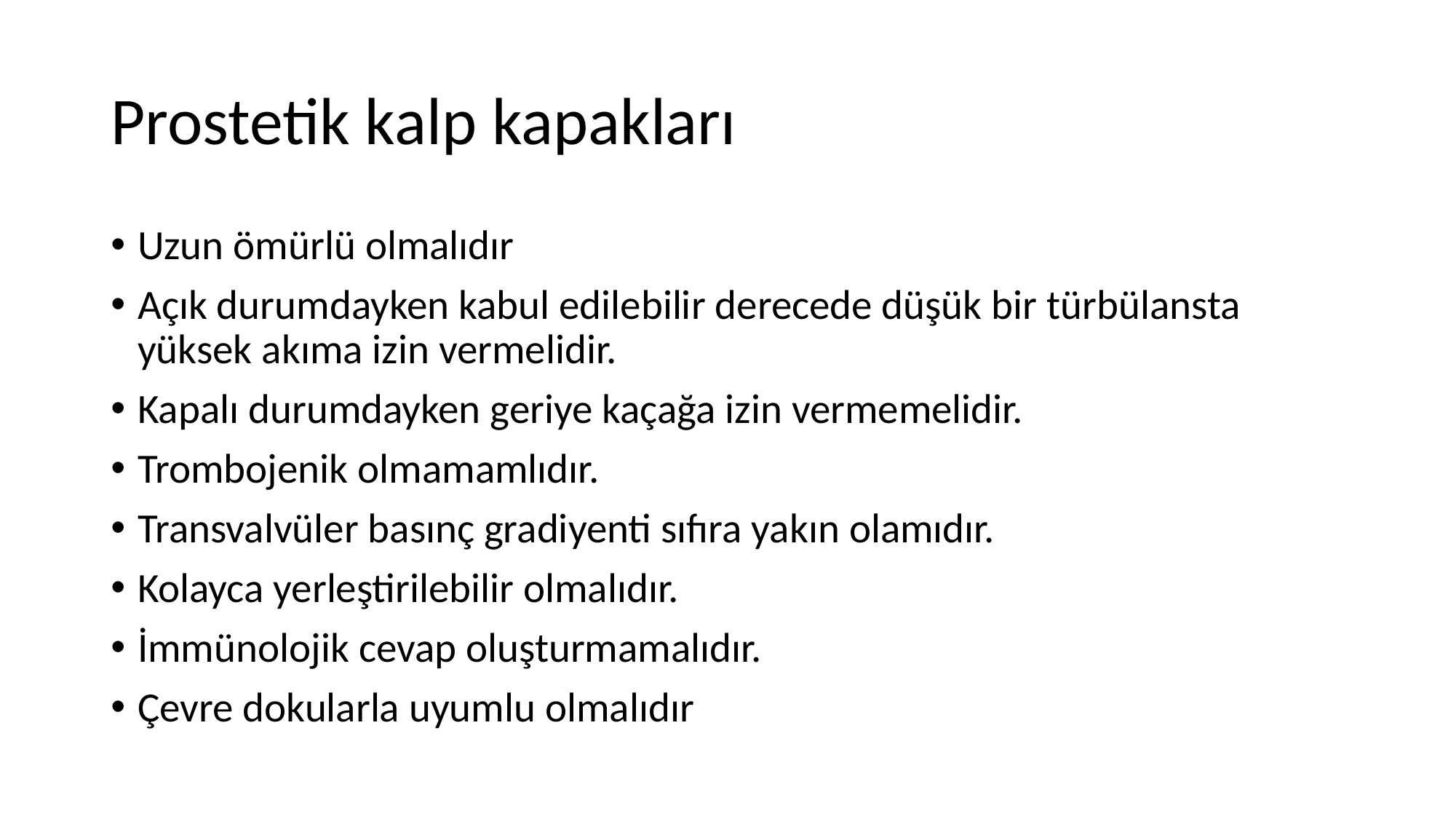

# Prostetik kalp kapakları
Uzun ömürlü olmalıdır
Açık durumdayken kabul edilebilir derecede düşük bir türbülansta yüksek akıma izin vermelidir.
Kapalı durumdayken geriye kaçağa izin vermemelidir.
Trombojenik olmamamlıdır.
Transvalvüler basınç gradiyenti sıfıra yakın olamıdır.
Kolayca yerleştirilebilir olmalıdır.
İmmünolojik cevap oluşturmamalıdır.
Çevre dokularla uyumlu olmalıdır